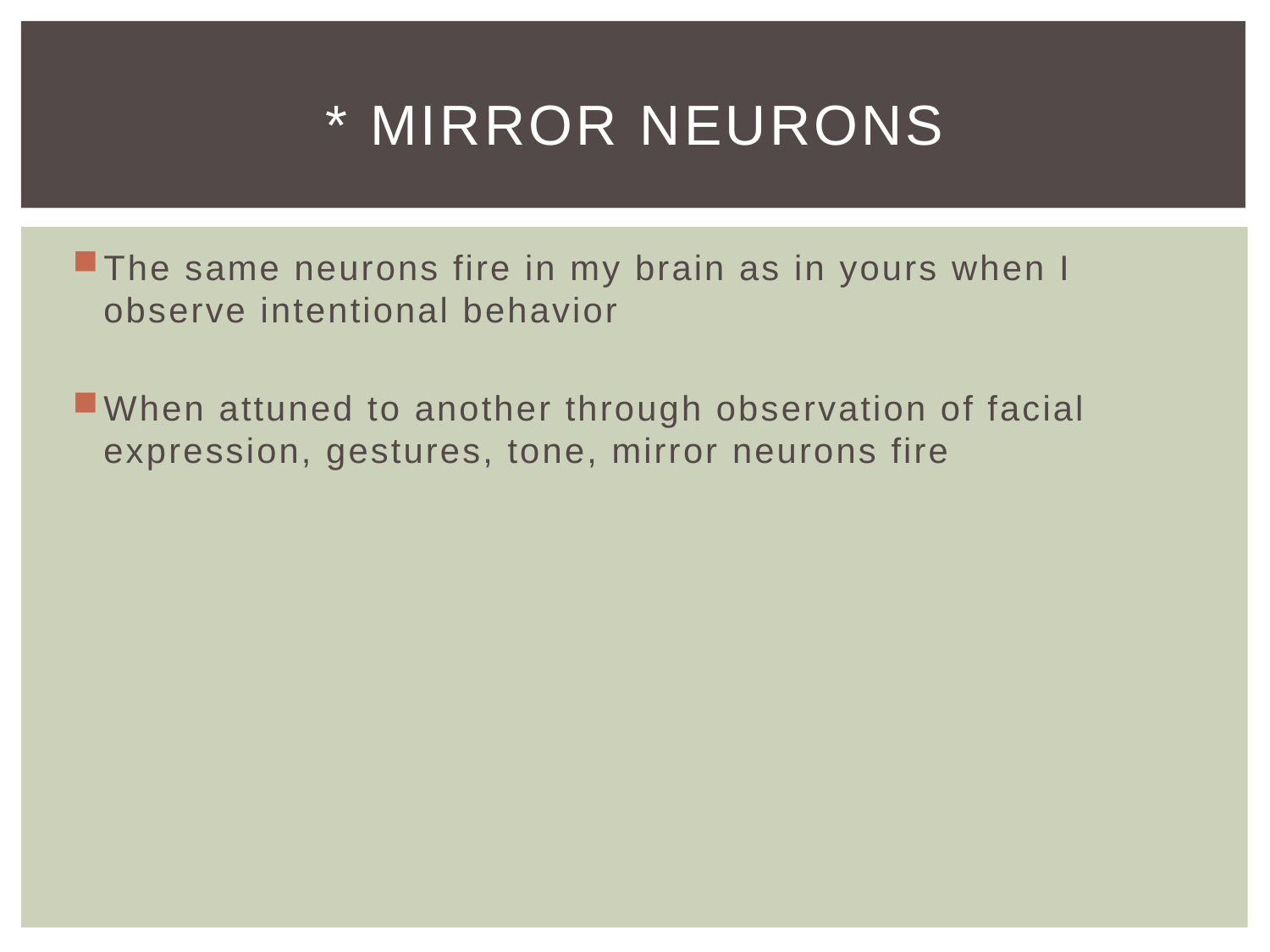

# * Mirror Neurons
The same neurons fire in my brain as in yours when I observe intentional behavior

When attuned to another through observation of facial expression, gestures, tone, mirror neurons fire